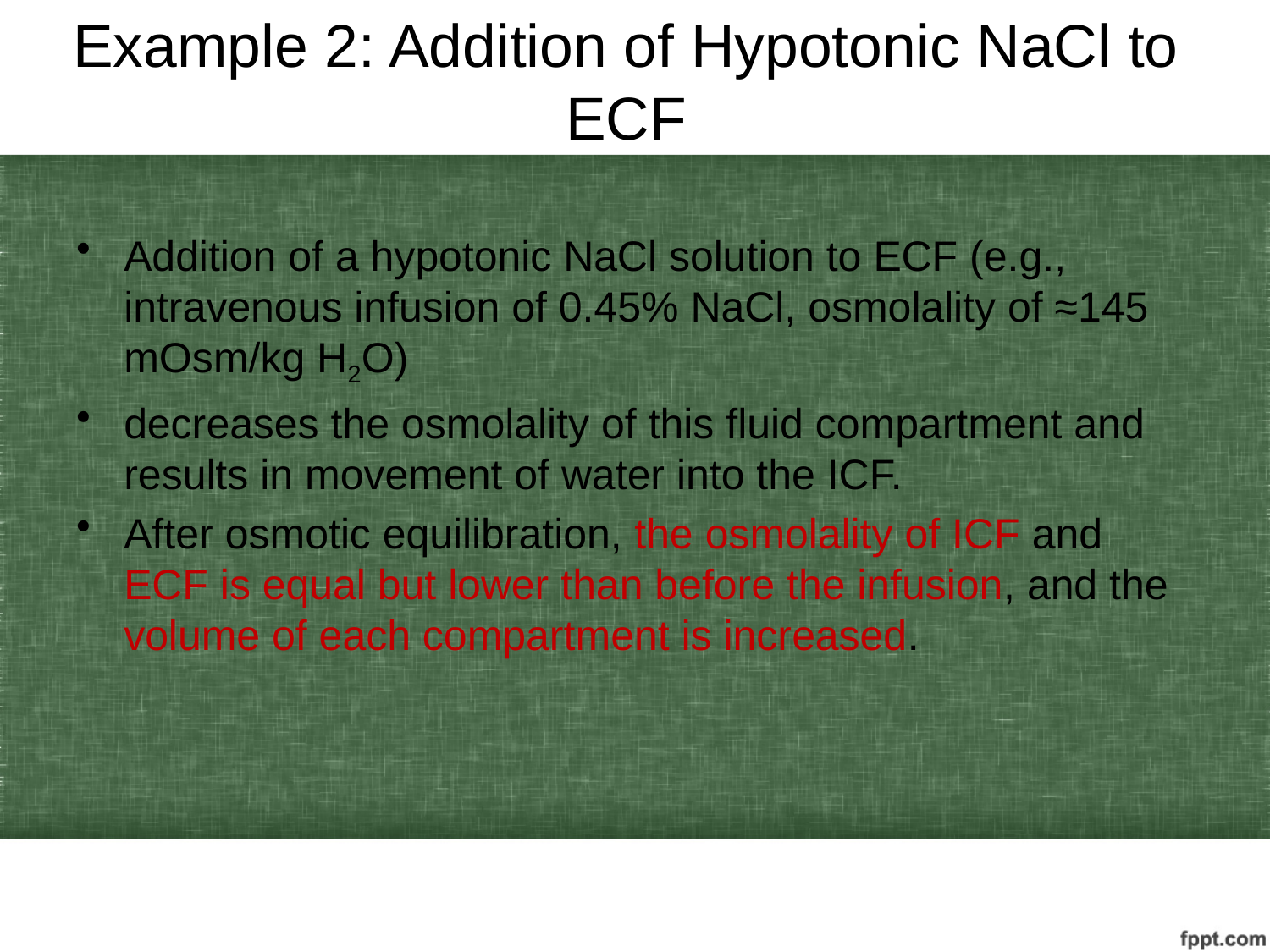

# Example 2: Addition of Hypotonic NaCl to ECF
Addition of a hypotonic NaCl solution to ECF (e.g., intravenous infusion of 0.45% NaCl, osmolality of ≈145 mOsm/kg H2O)
decreases the osmolality of this fluid compartment and results in movement of water into the ICF.
After osmotic equilibration, the osmolality of ICF and ECF is equal but lower than before the infusion, and the volume of each compartment is increased.